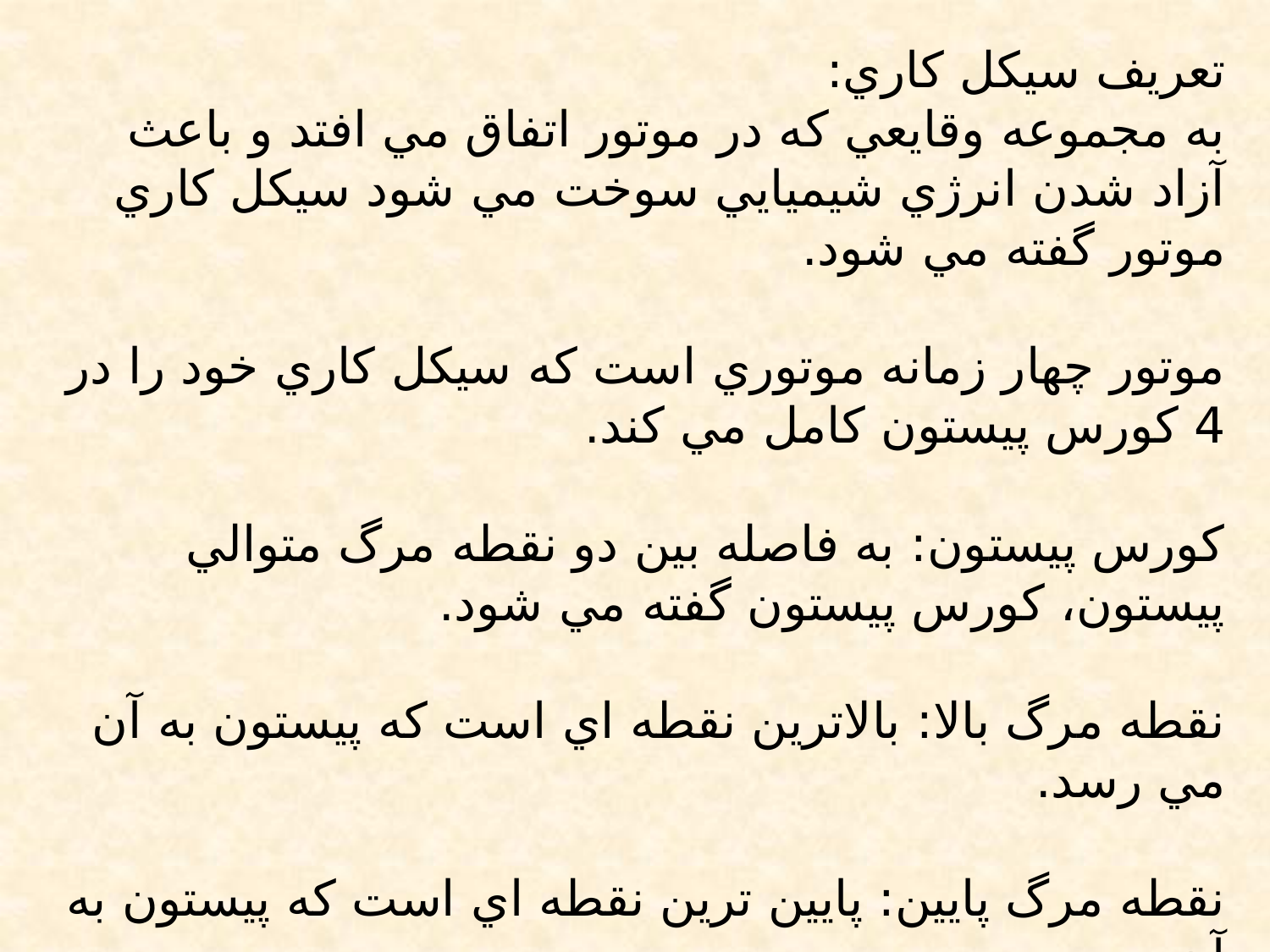

تعريف سيكل كاري:
به مجموعه وقايعي كه در موتور اتفاق مي افتد و باعث آزاد شدن انرژي شيميايي سوخت مي شود سيكل كاري موتور گفته مي شود.

موتور چهار زمانه موتوري است كه سيكل كاري خود را در 4 كورس پيستون كامل مي كند.

كورس پيستون: به فاصله بين دو نقطه مرگ متوالي پيستون، كورس پيستون گفته مي شود.

نقطه مرگ بالا: بالاترين نقطه اي است كه پيستون به آن مي رسد.

نقطه مرگ پايين: پايين ترين نقطه اي است كه پيستون به آن مي رسد.